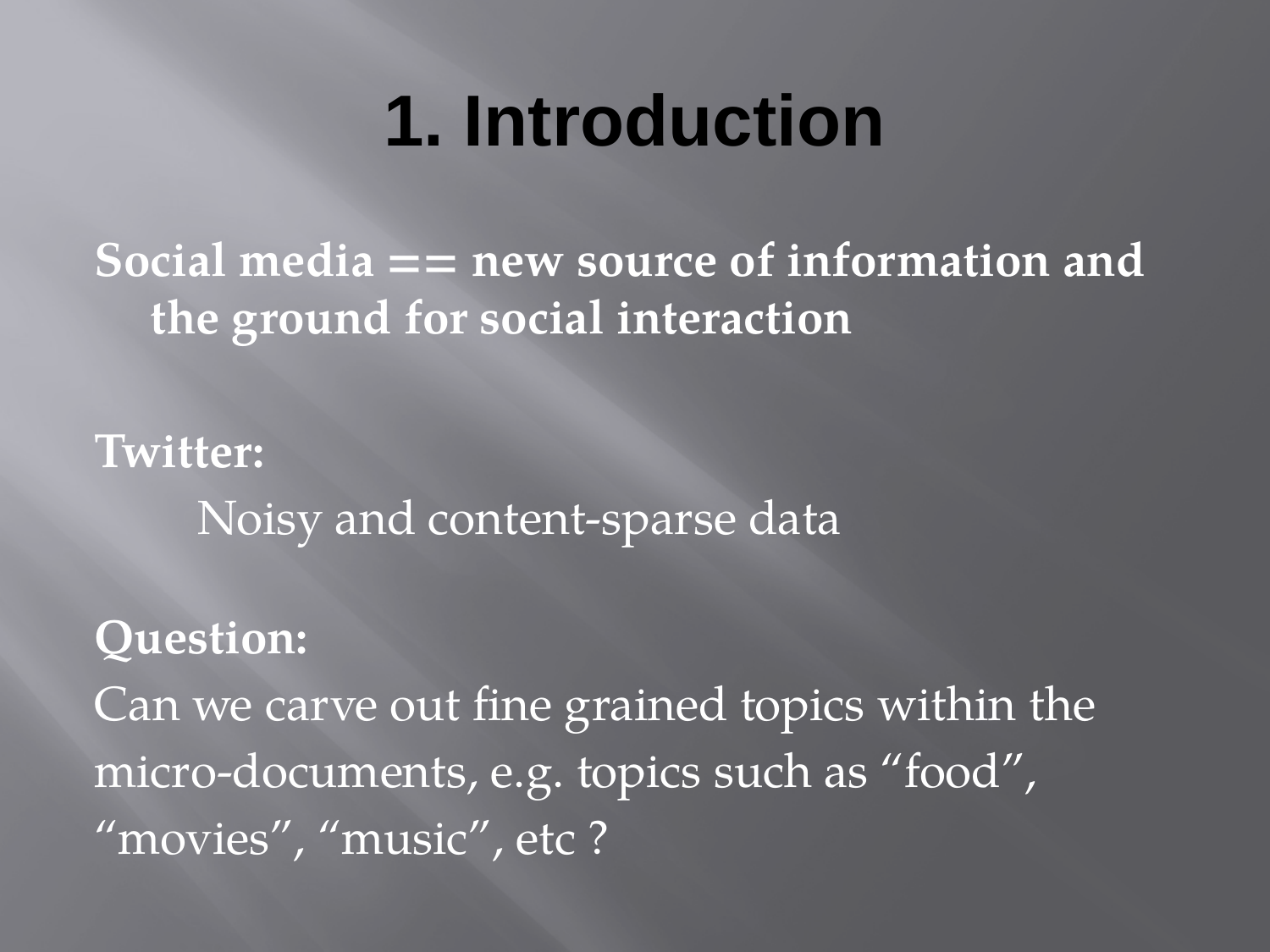

# 1. Introduction
Social media == new source of information and the ground for social interaction

Twitter:
Noisy and content-sparse data

Question:
Can we carve out fine grained topics within the
micro-documents, e.g. topics such as “food”,
“movies”, “music”, etc ?